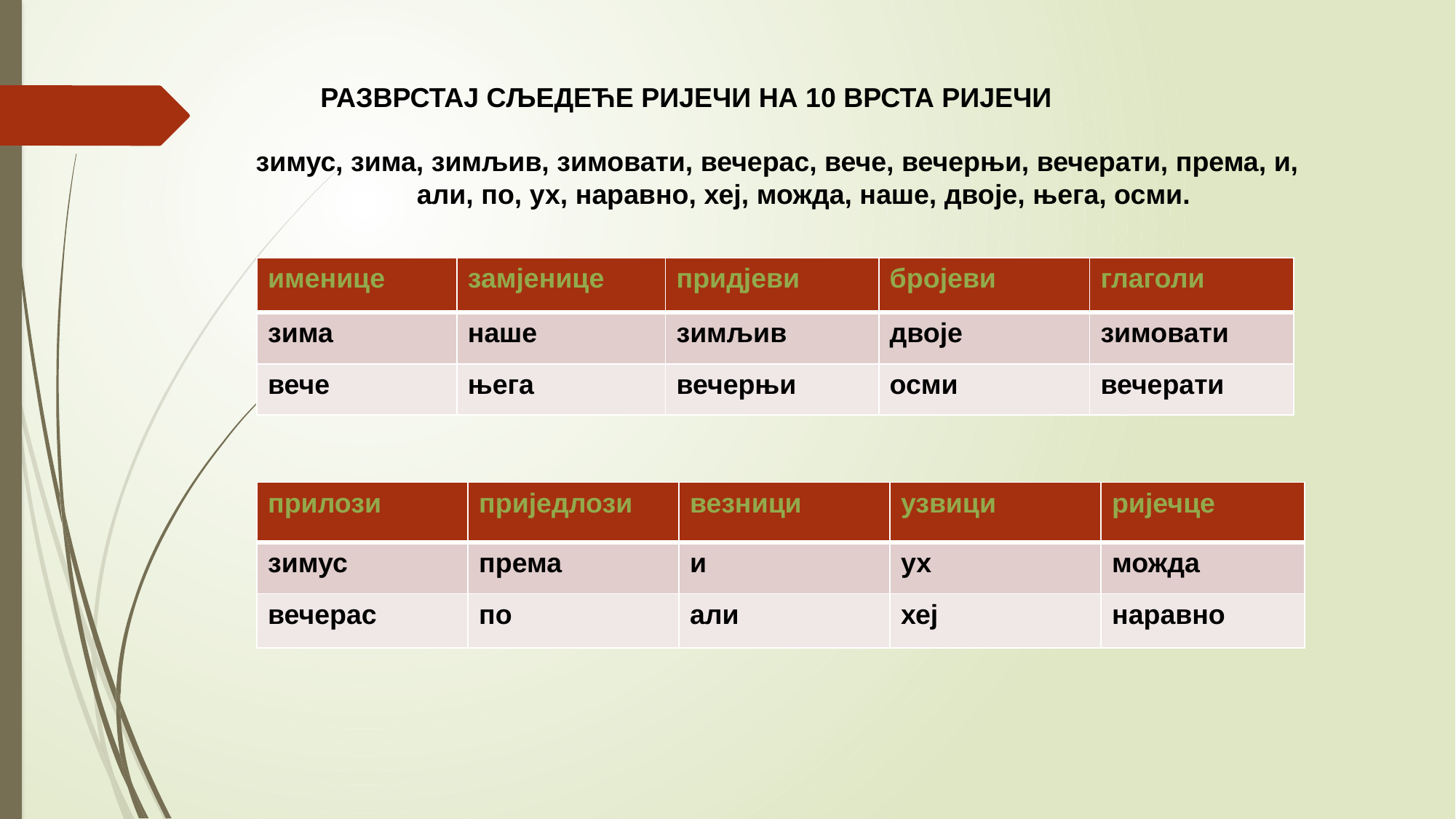

# РАЗВРСТАЈ СЉЕДЕЋЕ РИЈЕЧИ НА 10 ВРСТА РИЈЕЧИ
        зимус, зима, зимљив, зимовати, вечерас, вече, вечерњи, вечерати, према, и,                  али, по, ух, наравно, хеј, можда, наше, двоје, њега, осми.

| именице | замјенице | придјеви | бројеви | глаголи |
| --- | --- | --- | --- | --- |
| зима | наше | зимљив | двоје | зимовати |
| вече | њега | вечерњи | осми | вечерати |
| прилози | приједлози | везници | узвици | ријечце |
| --- | --- | --- | --- | --- |
| зимус | према | и | ух | можда |
| вечерас | по | али | хеј | наравно |